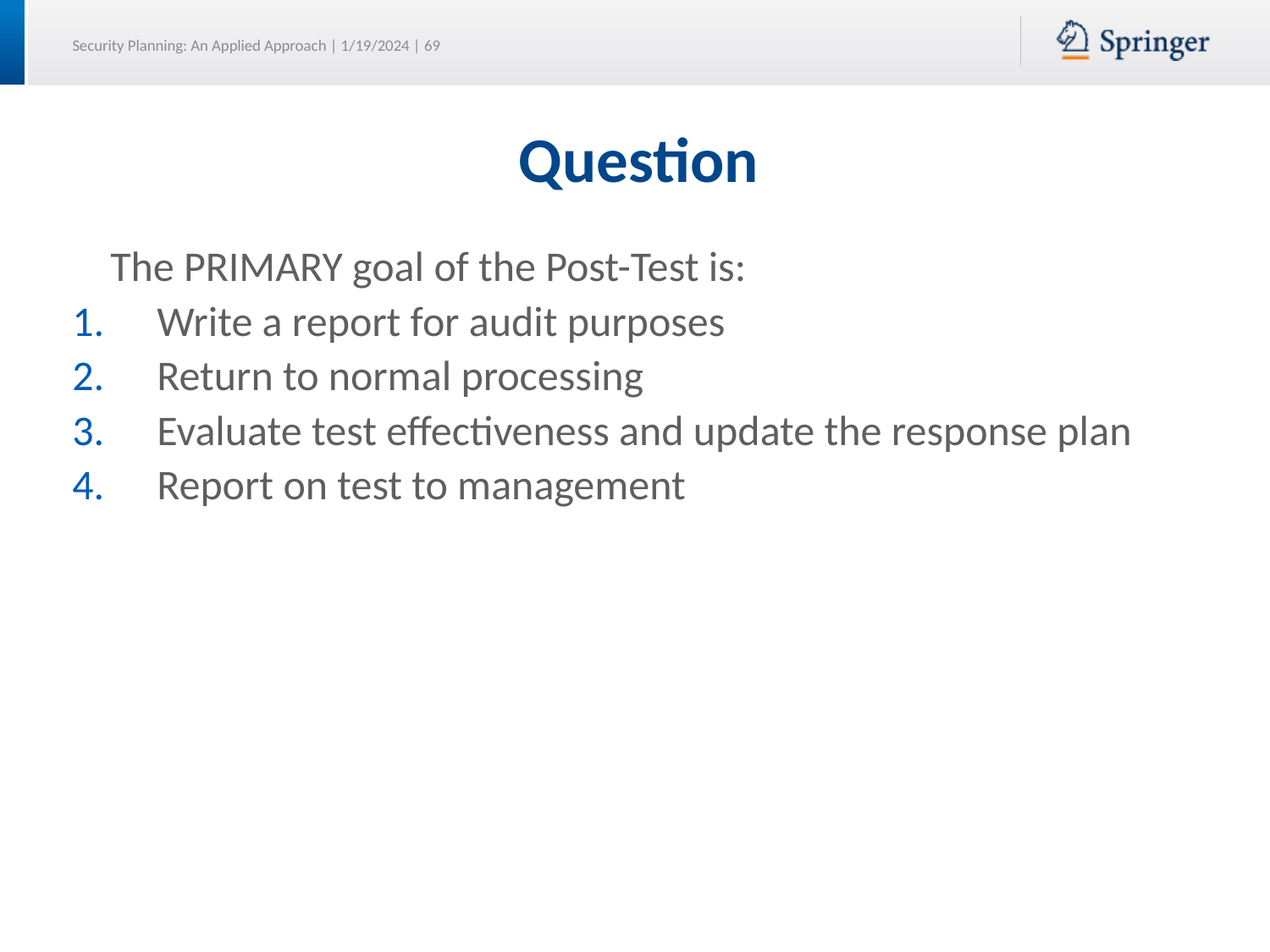

# Question
    The PRIMARY goal of the Post-Test is:
Write a report for audit purposes
Return to normal processing
Evaluate test effectiveness and update the response plan
Report on test to management